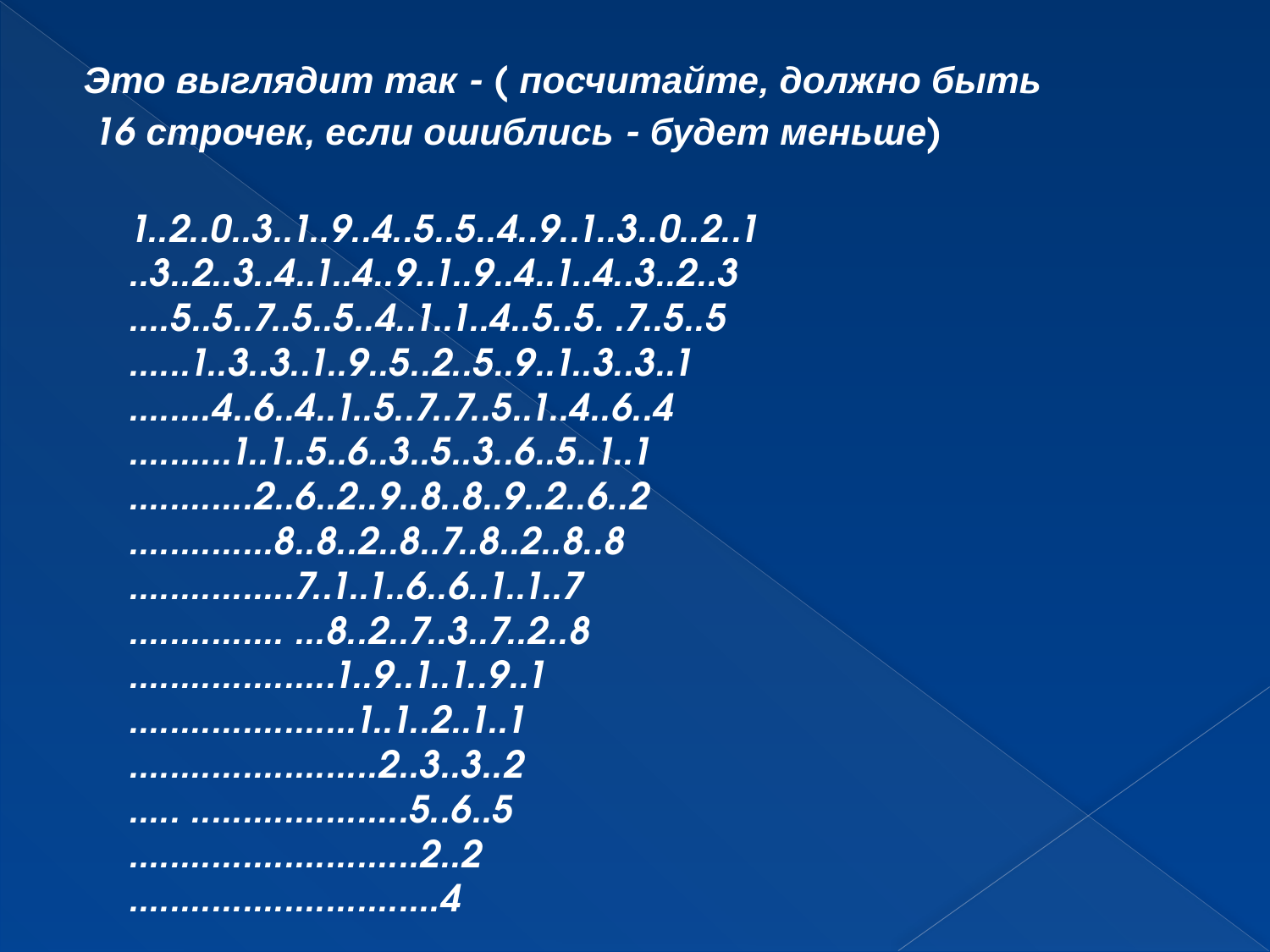

Это выглядит так - ( посчитайте, должно быть
 16 строчек, если ошиблись - будет меньше)
1..2..0..3..1..9..4..5..5..4..9..1..3..0..2..1 
..3..2..3..4..1..4..9..1..9..4..1..4..3..2..3 
....5..5..7..5..5..4..1..1..4..5..5. .7..5..5 
......1..3..3..1..9..5..2..5..9..1..3..3..1 
........4..6..4..1..5..7..7..5..1..4..6..4 
..........1..1..5..6..3..5..3..6..5..1..1 
............2..6..2..9..8..8..9..2..6..2 
..............8..8..2..8..7..8..2..8..8 
................7..1..1..6..6..1..1..7 
............... ...8..2..7..3..7..2..8 
....................1..9..1..1..9..1 
......................1..1..2..1..1 
........................2..3..3..2 
..... .....................5..6..5 
............................2..2 
..............................4